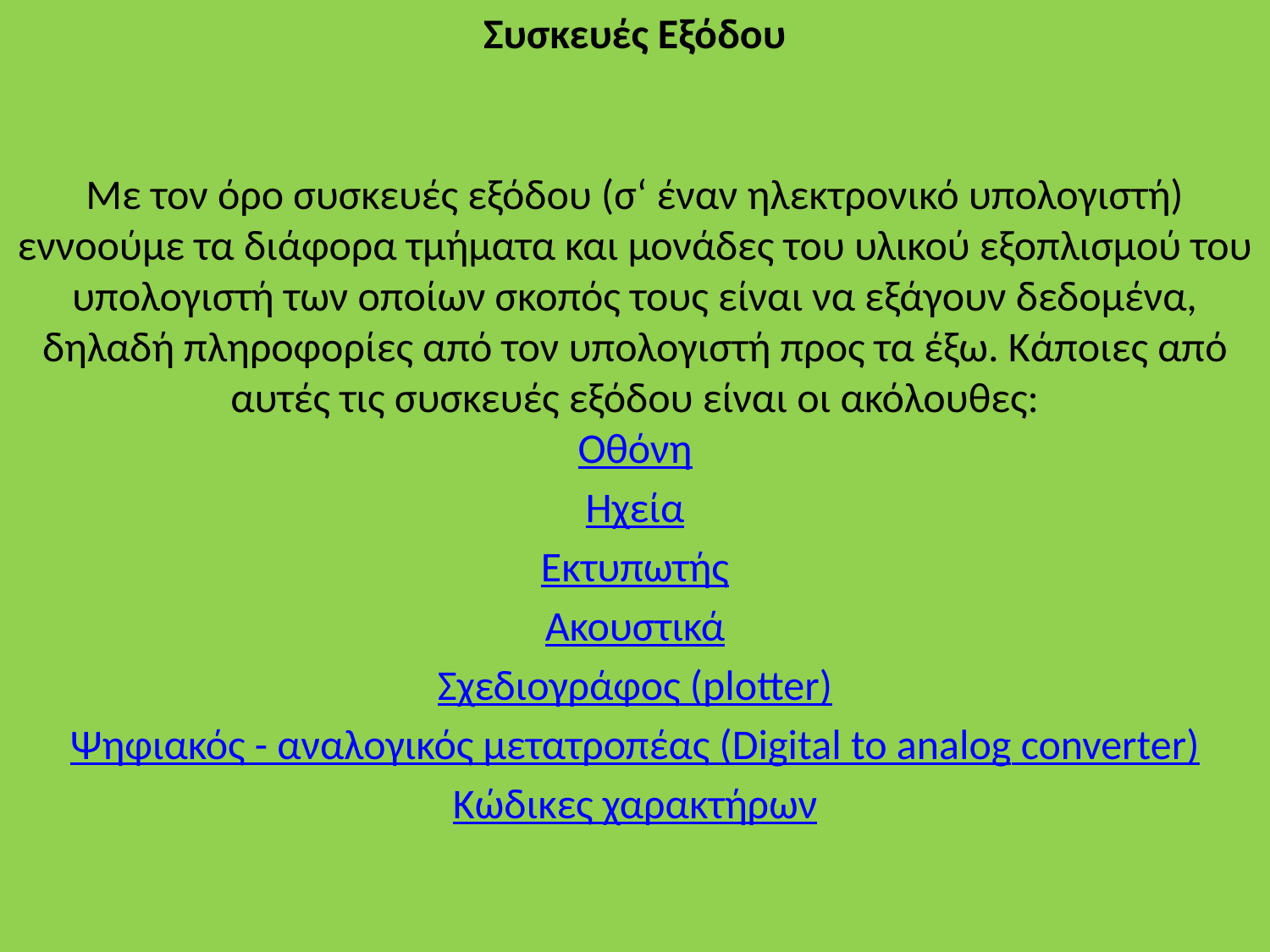

Συσκευές Εξόδου
Με τον όρο συσκευές εξόδου (σ‘ έναν ηλεκτρονικό υπολογιστή) εννοούμε τα διάφορα τμήματα και μονάδες του υλικού εξοπλισμού του υπολογιστή των οποίων σκοπός τους είναι να εξάγουν δεδομένα, δηλαδή πληροφορίες από τον υπολογιστή προς τα έξω. Κάποιες από αυτές τις συσκευές εξόδου είναι οι ακόλουθες:
Οθόνη
Ηχεία
Εκτυπωτής
Ακουστικά
Σχεδιογράφος (plotter)
Ψηφιακός - αναλογικός μετατροπέας (Digital to analog converter)
Κώδικες χαρακτήρων